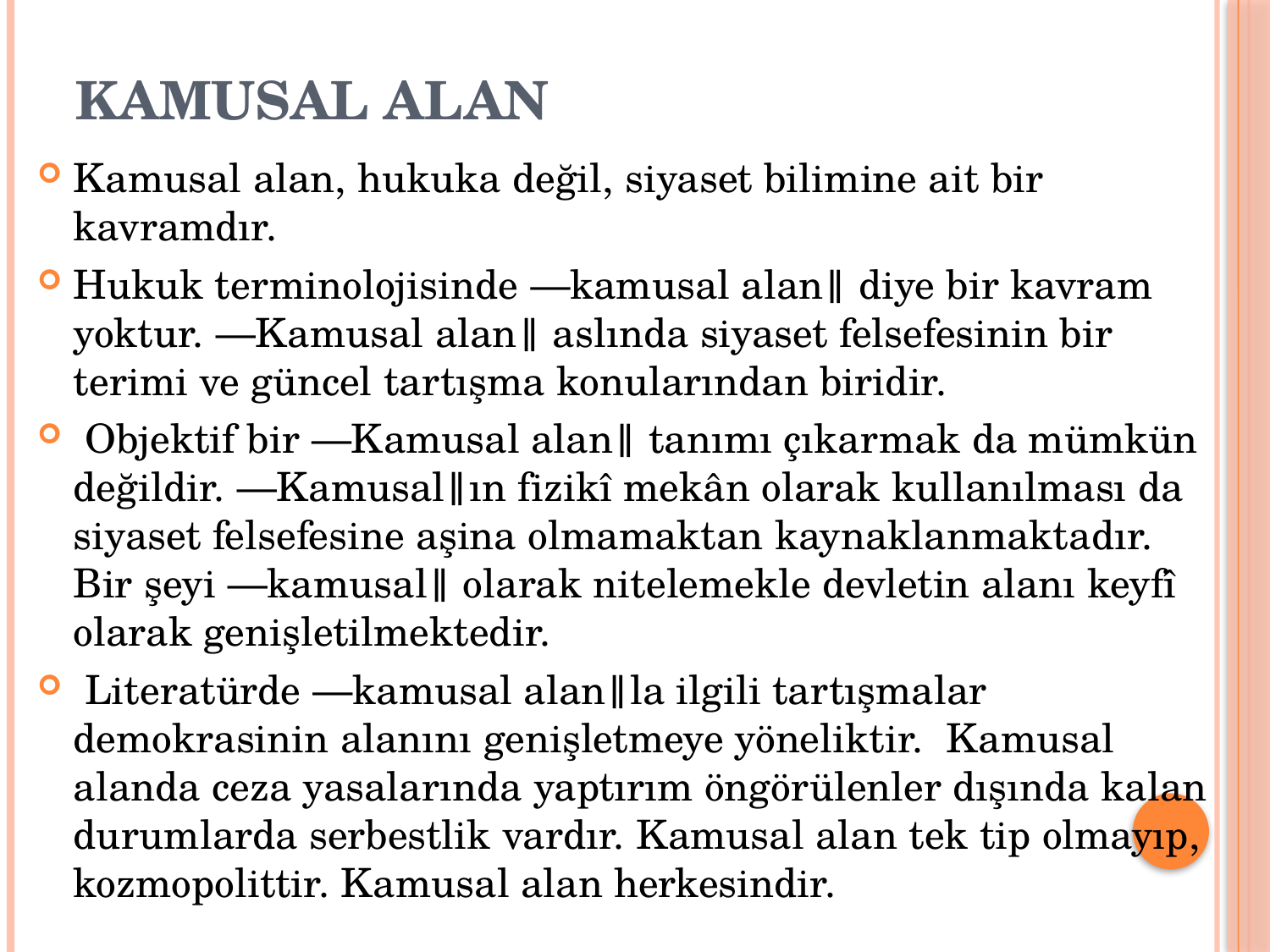

# KAMUSAL ALAN
Kamusal alan, hukuka değil, siyaset bilimine ait bir kavramdır.
Hukuk terminolojisinde ―kamusal alan‖ diye bir kavram yoktur. ―Kamusal alan‖ aslında siyaset felsefesinin bir terimi ve güncel tartışma konularından biridir.
 Objektif bir ―Kamusal alan‖ tanımı çıkarmak da mümkün değildir. ―Kamusal‖ın fizikî mekân olarak kullanılması da siyaset felsefesine aşina olmamaktan kaynaklanmaktadır.  Bir şeyi ―kamusal‖ olarak nitelemekle devletin alanı keyfî olarak genişletilmektedir.
 Literatürde ―kamusal alan‖la ilgili tartışmalar demokrasinin alanını genişletmeye yöneliktir.  Kamusal alanda ceza yasalarında yaptırım öngörülenler dışında kalan durumlarda serbestlik vardır. Kamusal alan tek tip olmayıp, kozmopolittir. Kamusal alan herkesindir.